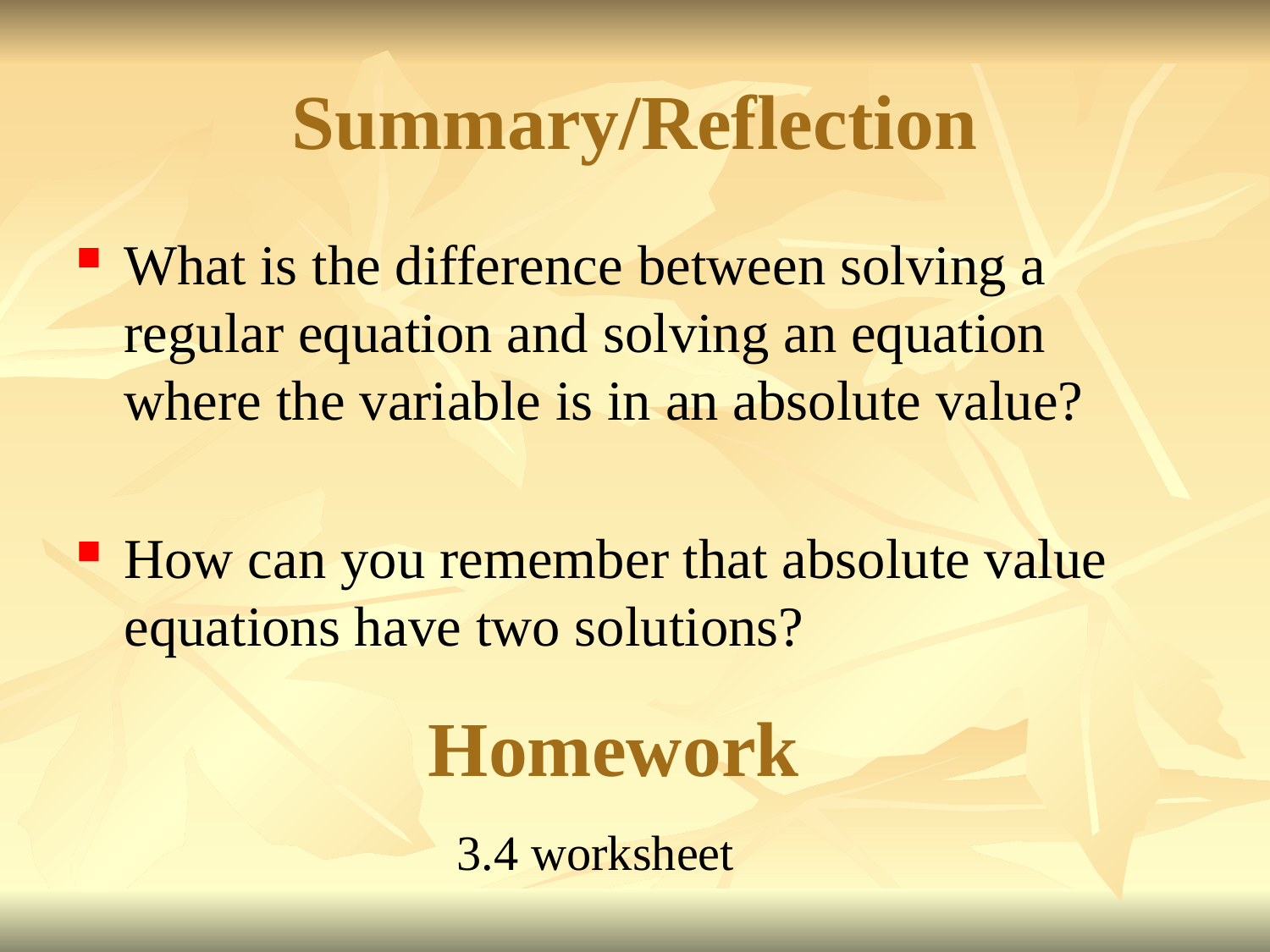

# Summary/Reflection
What is the difference between solving a regular equation and solving an equation where the variable is in an absolute value?

How can you remember that absolute value equations have two solutions?
Homework
3.4 worksheet